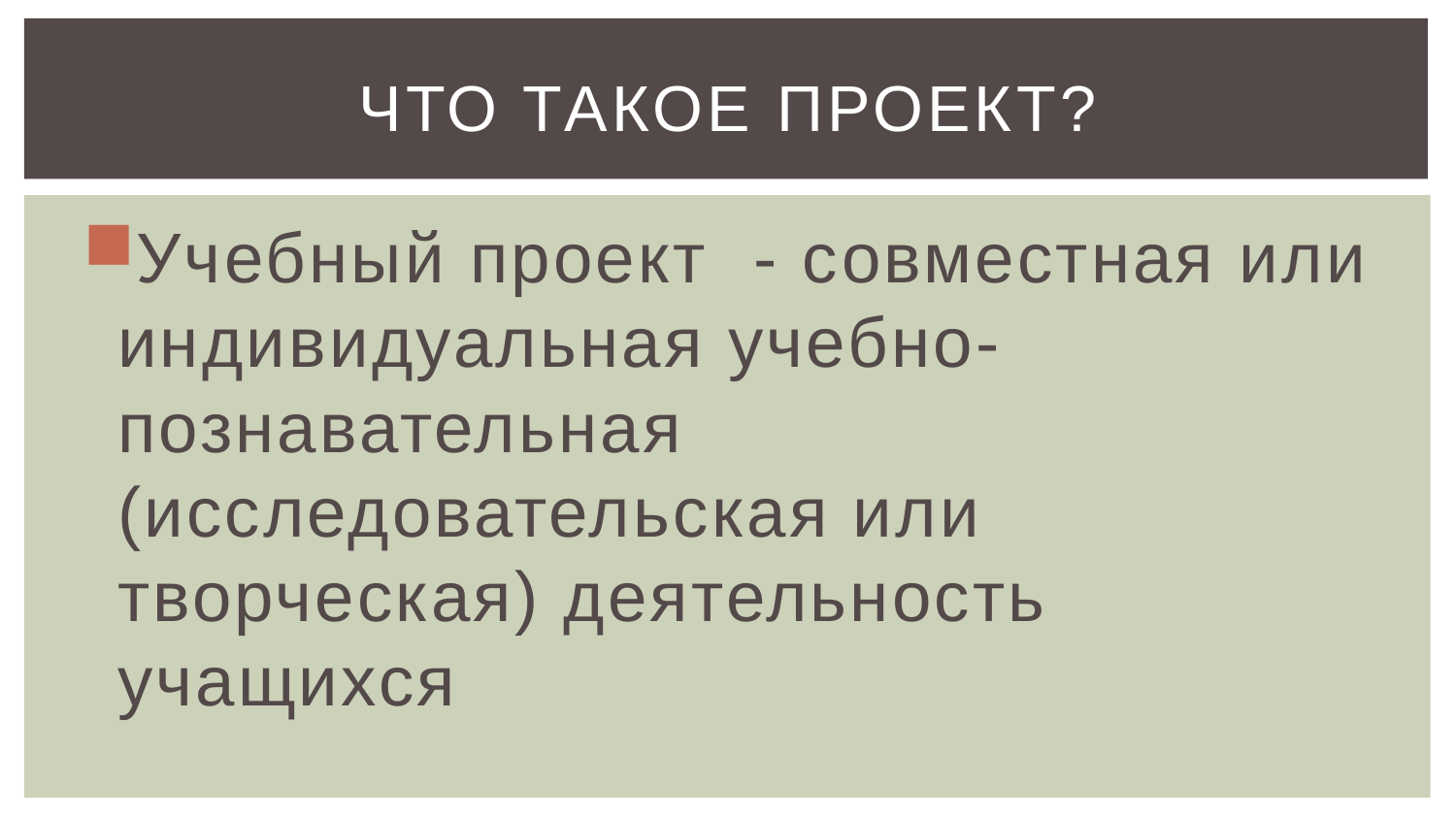

# Что такое проект?
Учебный проект  - совместная или индивидуальная учебно-познавательная (исследовательская или творческая) деятельность учащихся